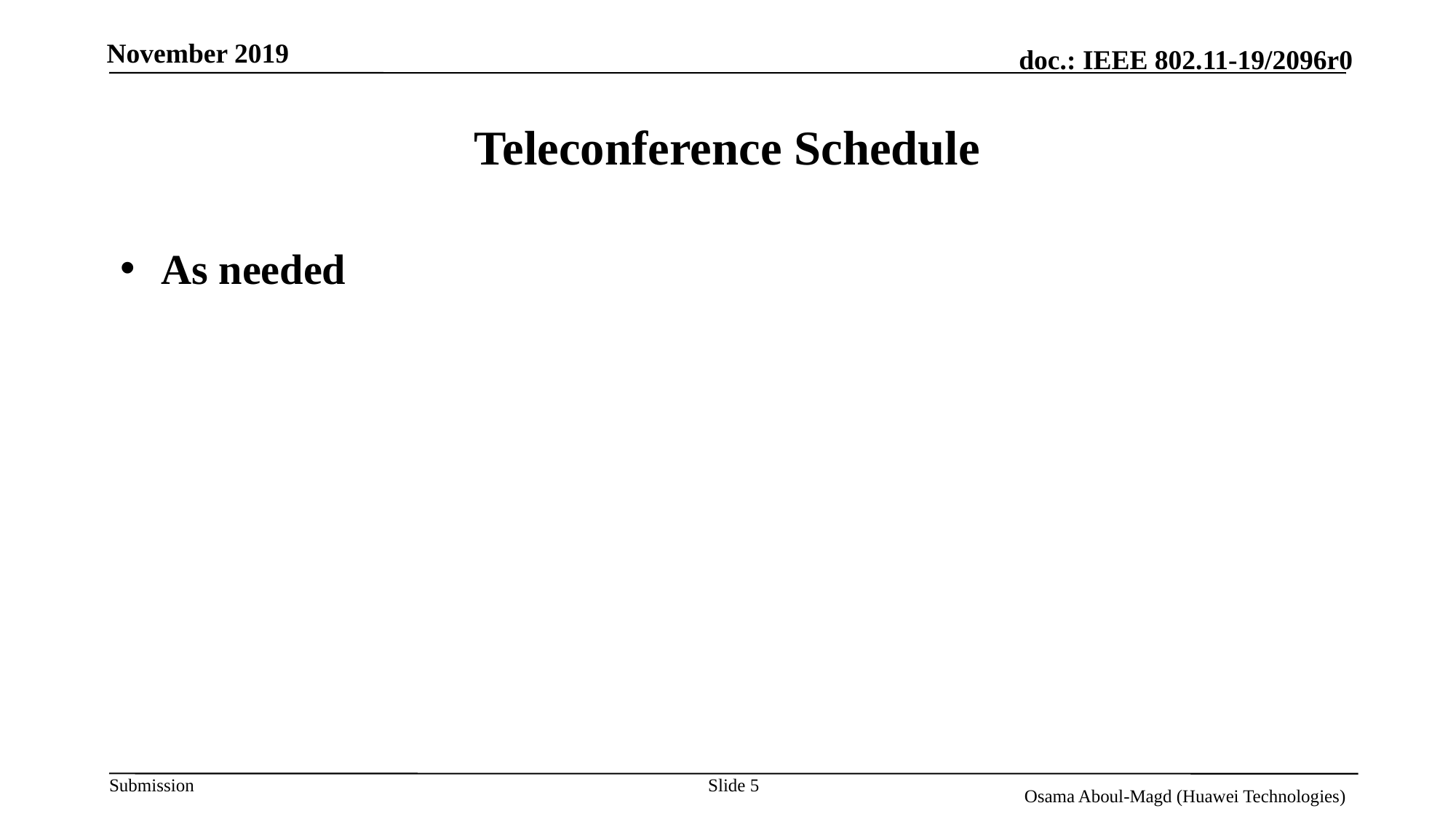

November 2019
# Teleconference Schedule
As needed
Slide 5
Osama Aboul-Magd (Huawei Technologies)